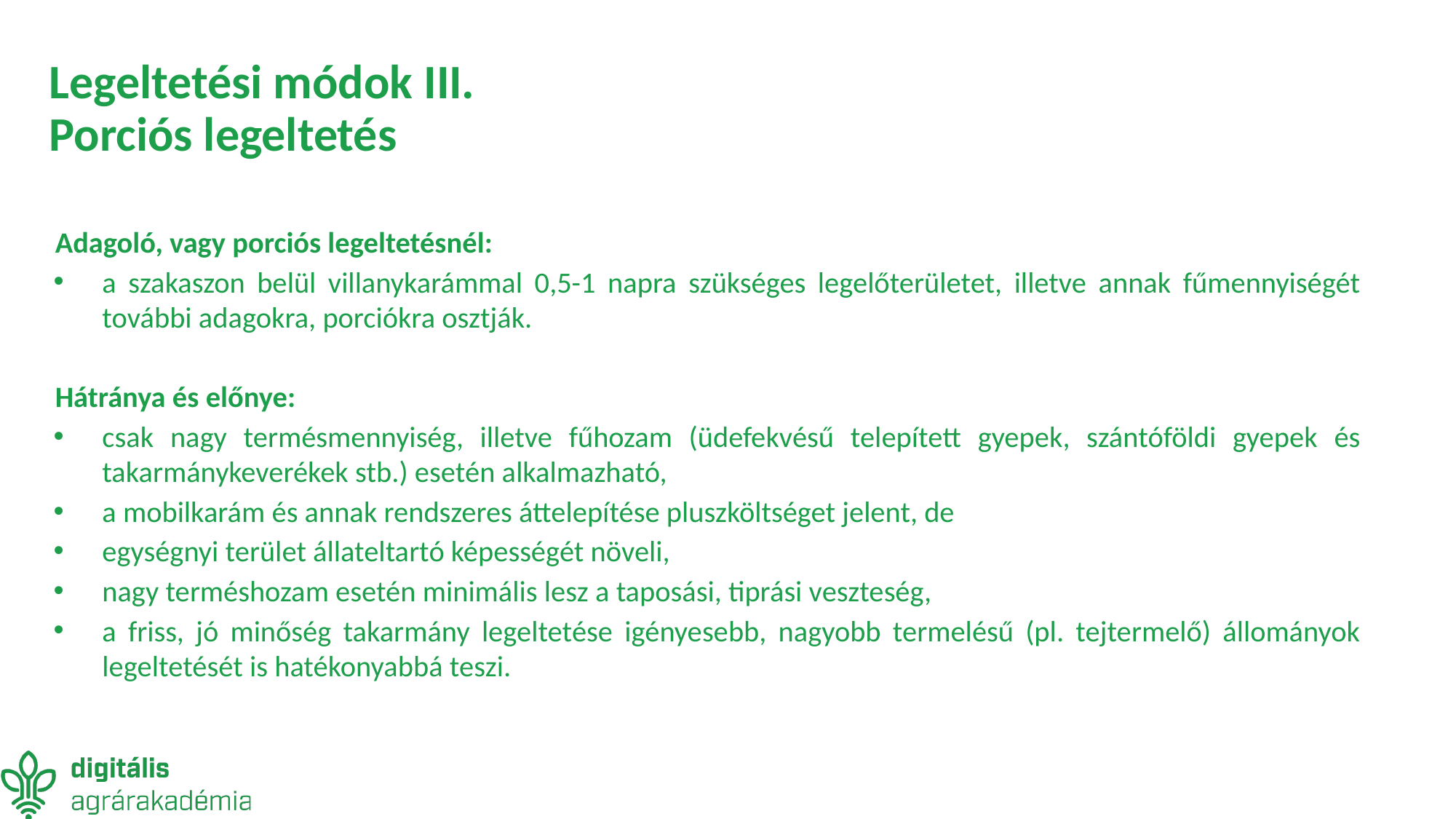

# Legeltetési módok III. Porciós legeltetés
Adagoló, vagy porciós legeltetésnél:
a szakaszon belül villanykarámmal 0,5-1 napra szükséges legelőterületet, illetve annak fűmennyiségét további adagokra, porciókra osztják.

Hátránya és előnye:
csak nagy termésmennyiség, illetve fűhozam (üdefekvésű telepített gyepek, szántóföldi gyepek és takarmánykeverékek stb.) esetén alkalmazható,
a mobilkarám és annak rendszeres áttelepítése pluszköltséget jelent, de
egységnyi terület állateltartó képességét növeli,
nagy terméshozam esetén minimális lesz a taposási, tiprási veszteség,
a friss, jó minőség takarmány legeltetése igényesebb, nagyobb termelésű (pl. tejtermelő) állományok legeltetését is hatékonyabbá teszi.